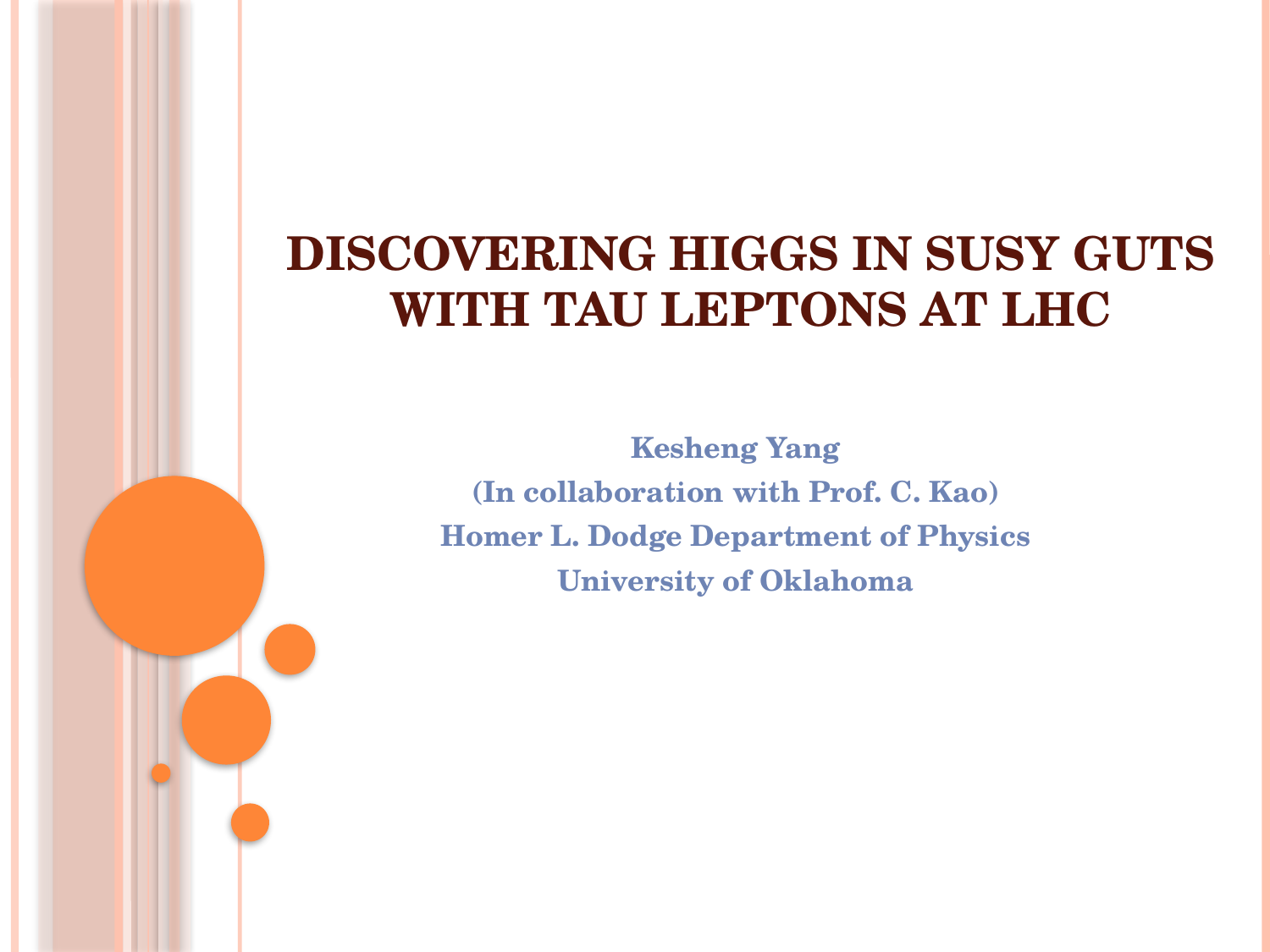

# Discovering Higgs in SUSY GUTs with Tau Leptons at LHC
Kesheng Yang
(In collaboration with Prof. C. Kao)
Homer L. Dodge Department of Physics
University of Oklahoma